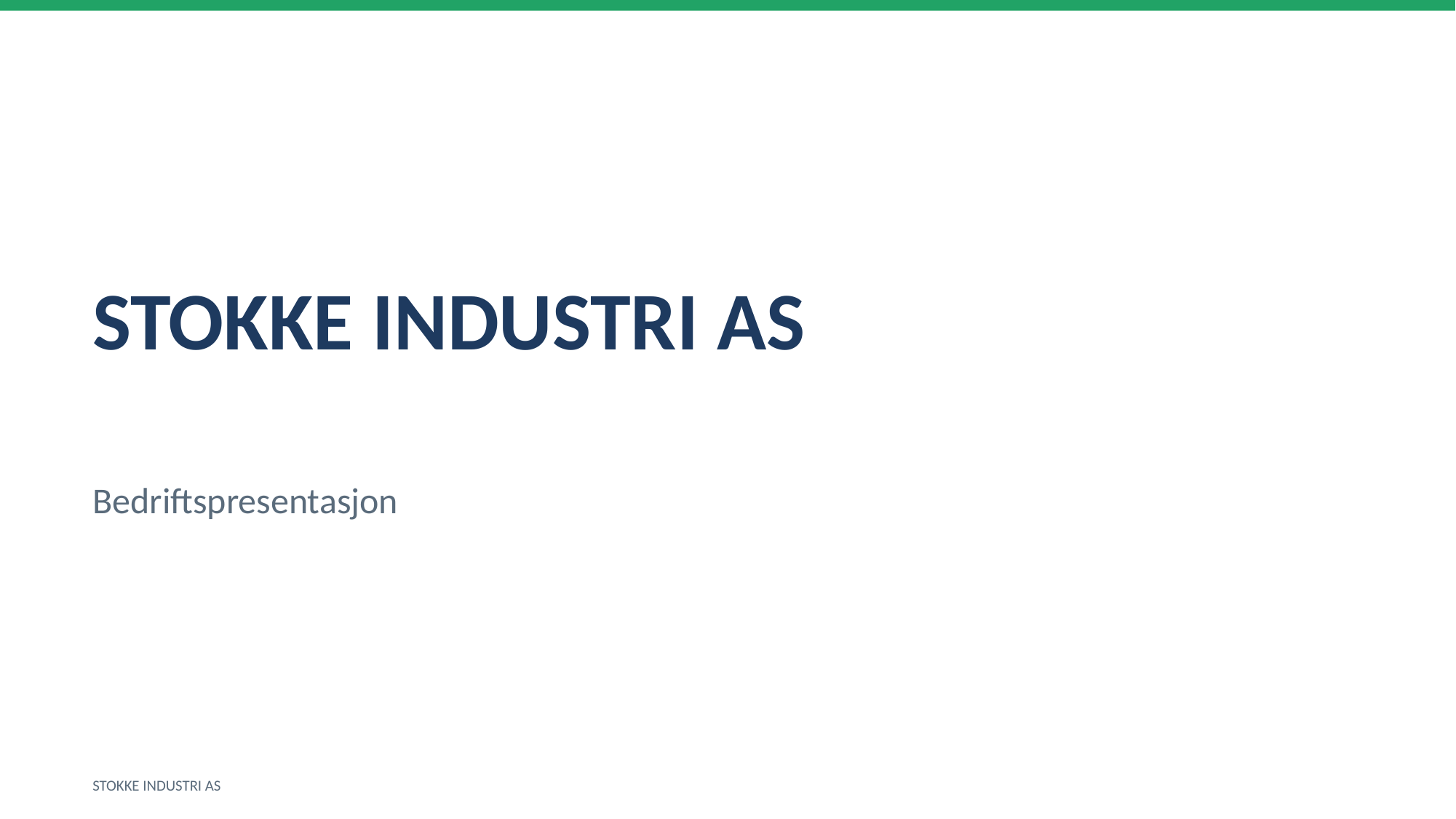

STOKKE INDUSTRI AS
Bedriftspresentasjon
STOKKE INDUSTRI AS